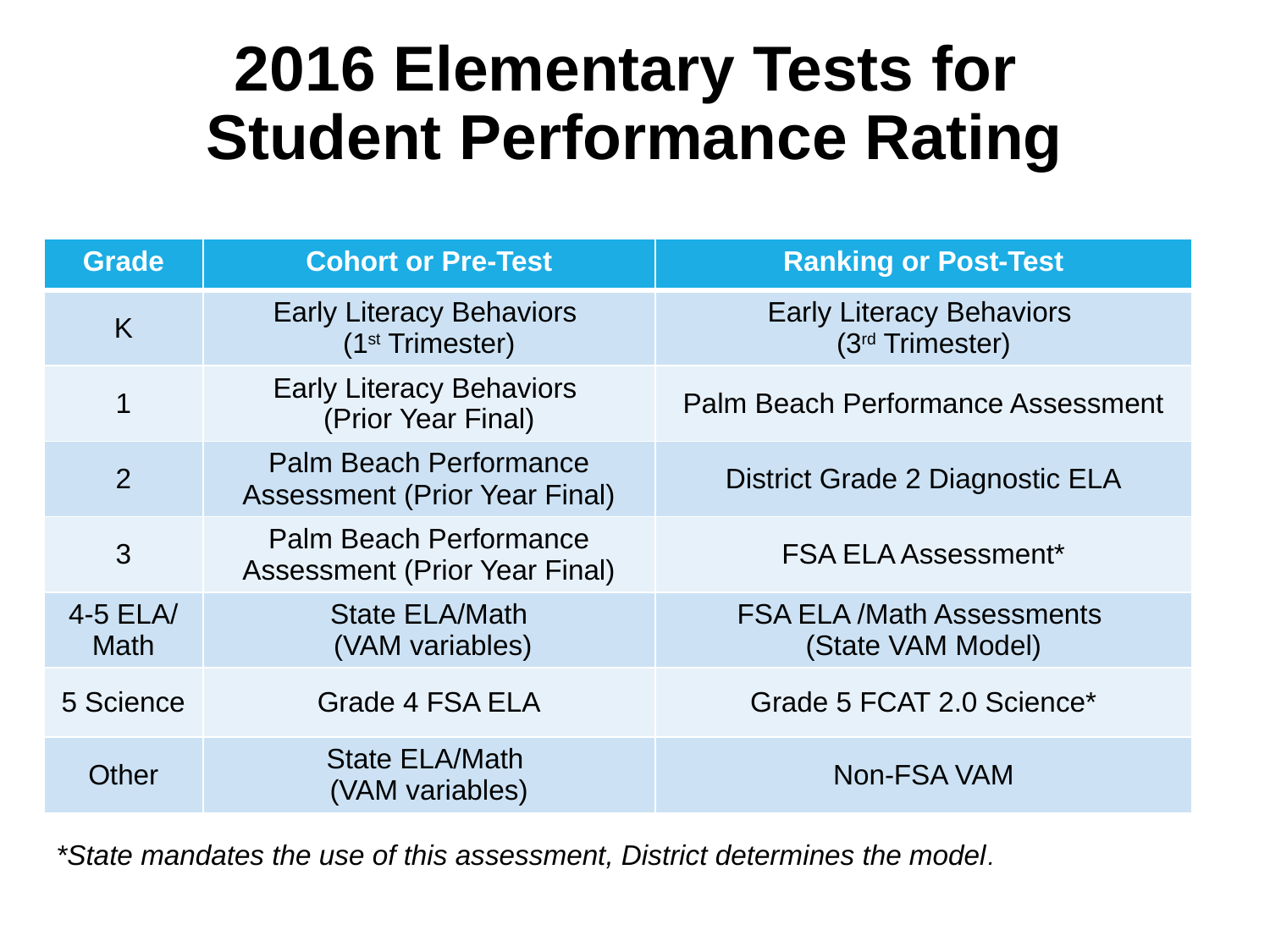

# 2016 Elementary Tests for Student Performance Rating
| Grade | Cohort or Pre-Test | Ranking or Post-Test |
| --- | --- | --- |
| K | Early Literacy Behaviors (1st Trimester) | Early Literacy Behaviors (3rd Trimester) |
| 1 | Early Literacy Behaviors (Prior Year Final) | Palm Beach Performance Assessment |
| 2 | Palm Beach Performance Assessment (Prior Year Final) | District Grade 2 Diagnostic ELA |
| 3 | Palm Beach Performance Assessment (Prior Year Final) | FSA ELA Assessment\* |
| 4-5 ELA/ Math | State ELA/Math (VAM variables) | FSA ELA /Math Assessments (State VAM Model) |
| 5 Science | Grade 4 FSA ELA | Grade 5 FCAT 2.0 Science\* |
| Other | State ELA/Math (VAM variables) | Non-FSA VAM |
*State mandates the use of this assessment, District determines the model.